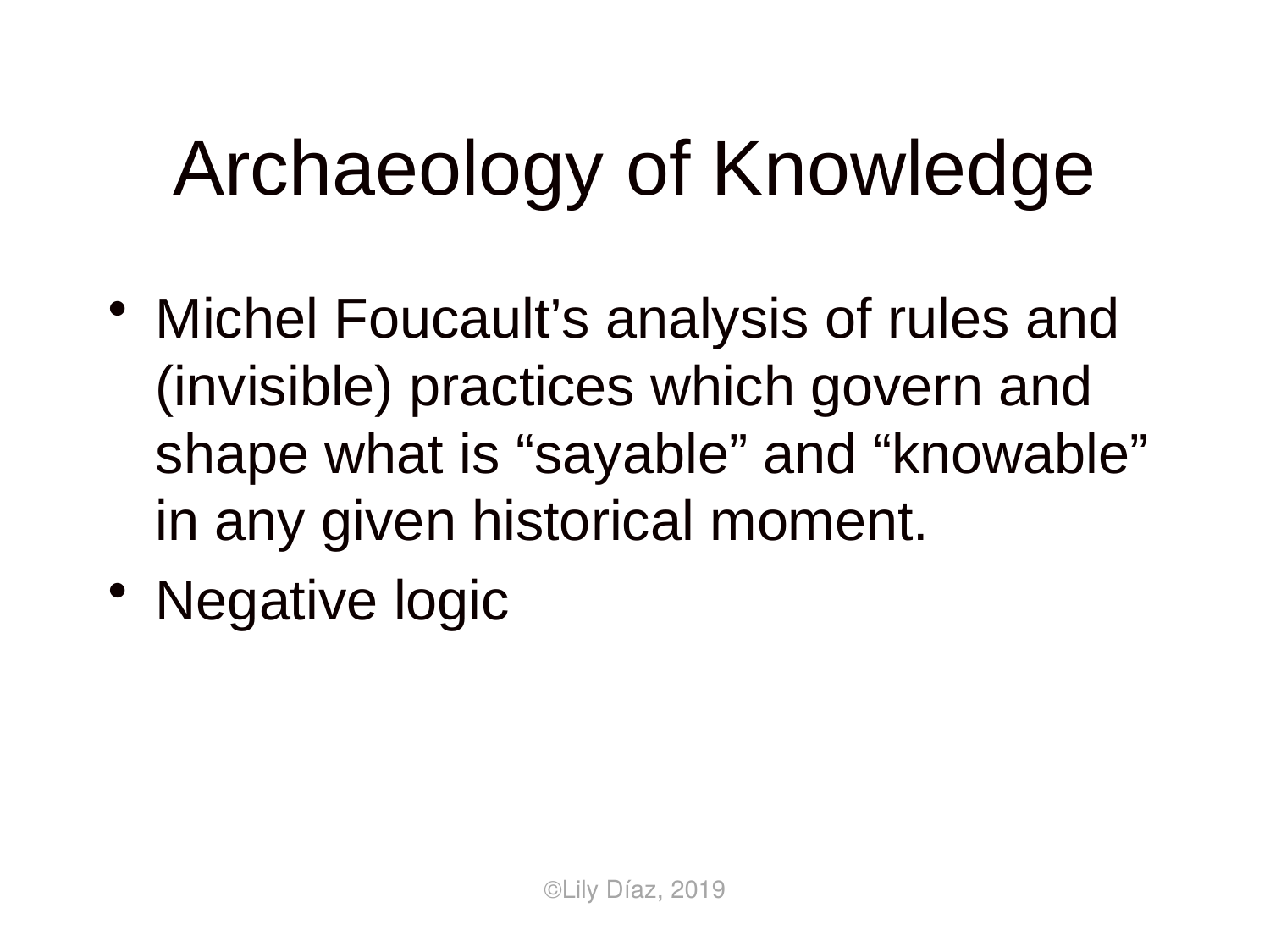

# Archaeology of Knowledge
Michel Foucault’s analysis of rules and (invisible) practices which govern and shape what is “sayable” and “knowable” in any given historical moment.
Negative logic
©Lily Díaz, 2019